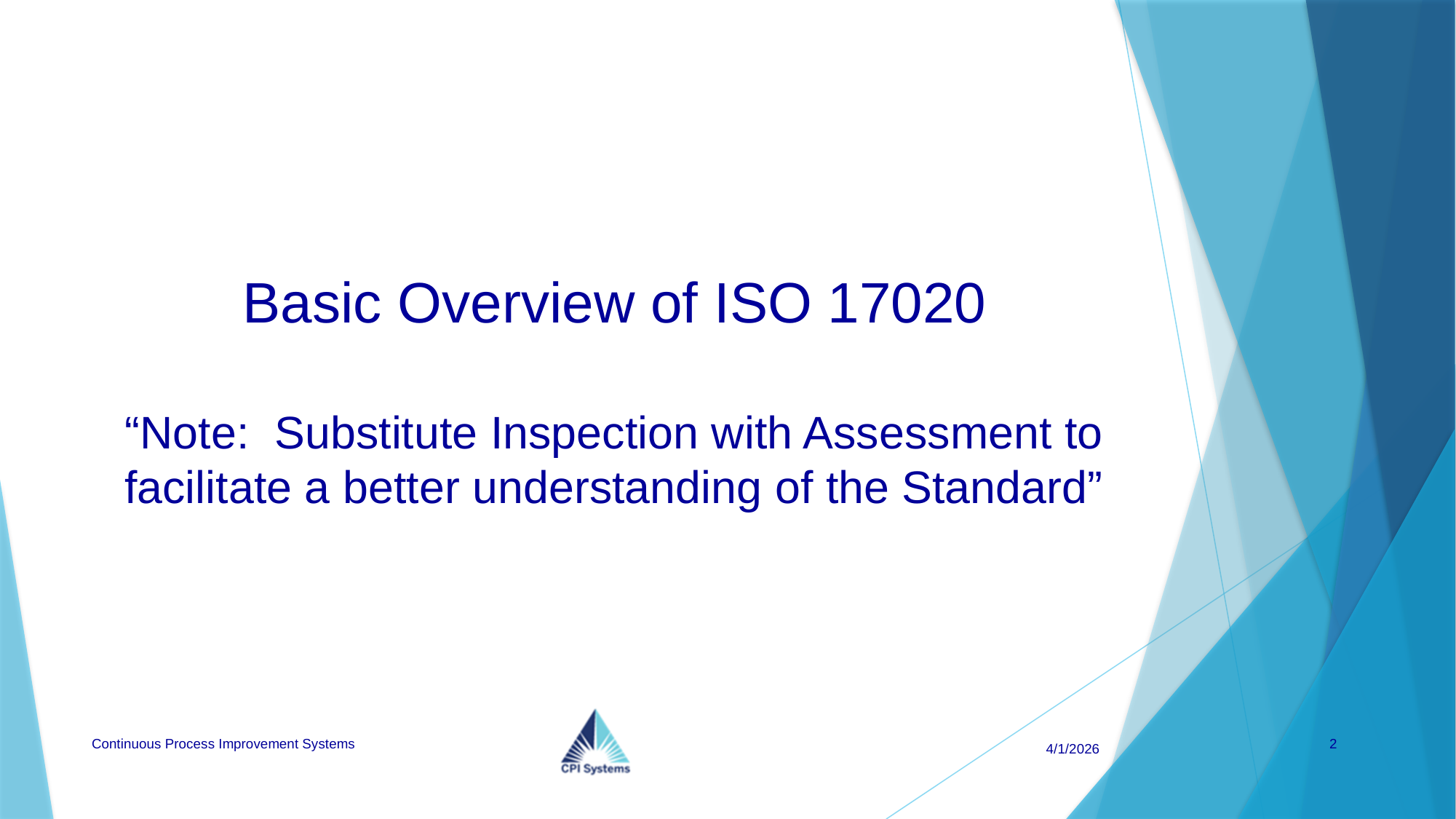

# Basic Overview of ISO 17020 “Note:  Substitute Inspection with Assessment to facilitate a better understanding of the Standard”
Continuous Process Improvement Systems
2
4/1/2026